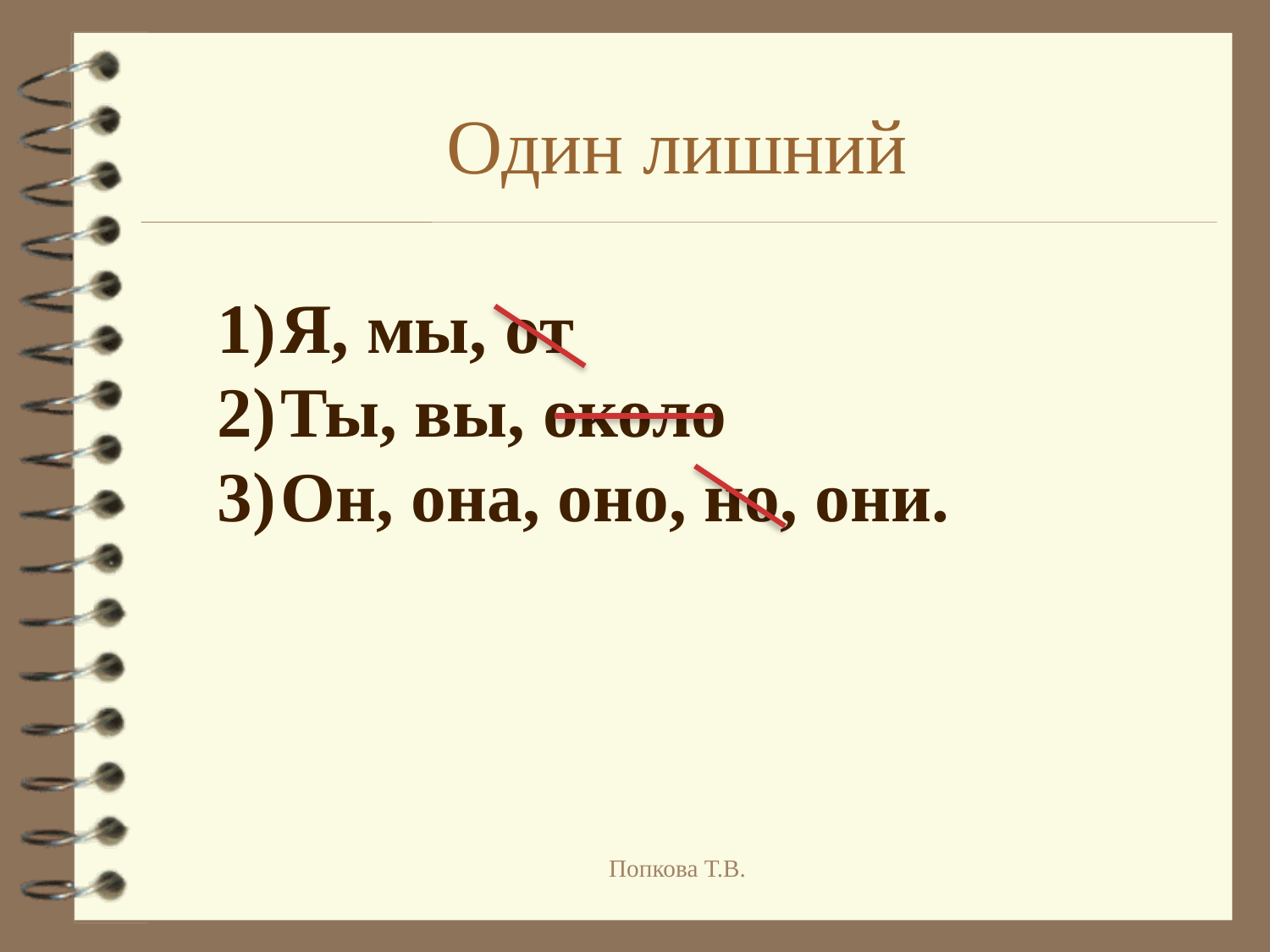

# Один лишний
Я, мы, от
Ты, вы, около
Он, она, оно, но, они.
Попкова Т.В.